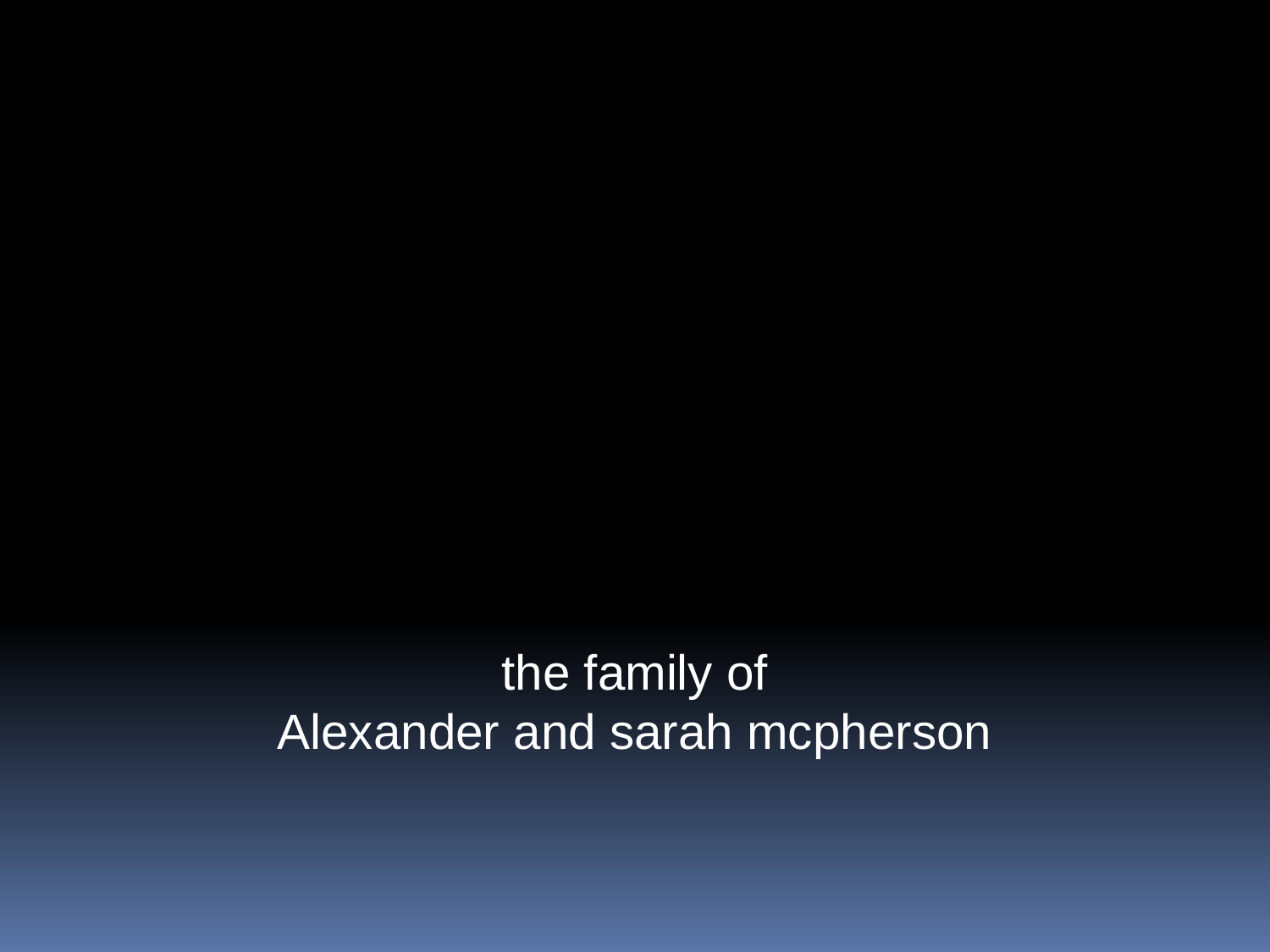

the family of
Alexander and sarah mcpherson